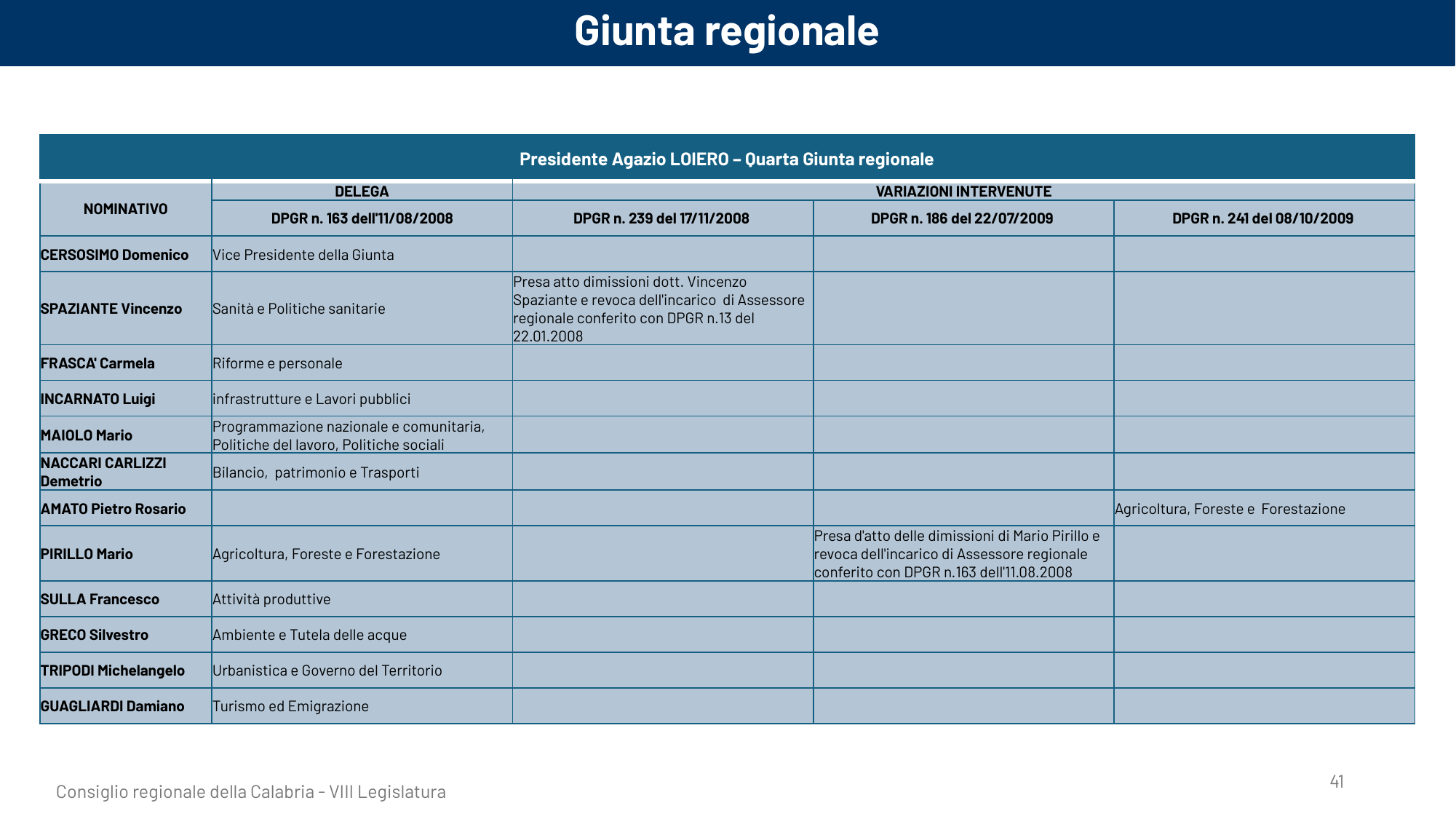

Giunta regionale
| Presidente Agazio LOIERO – Quarta Giunta regionale |  |  |  |  |
| --- | --- | --- | --- | --- |
| NOMINATIVO | DELEGA | VARIAZIONI INTERVENUTE |  |  |
|  | DPGR n. 163 dell'11/08/2008 | DPGR n. 239 del 17/11/2008 | DPGR n. 186 del 22/07/2009 | DPGR n. 241 del 08/10/2009 |
| CERSOSIMO Domenico | Vice Presidente della Giunta |  |  |  |
| SPAZIANTE Vincenzo | Sanità e Politiche sanitarie | Presa atto dimissioni dott. Vincenzo Spaziante e revoca dell'incarico di Assessore regionale conferito con DPGR n.13 del 22.01.2008 |  |  |
| FRASCA' Carmela | Riforme e personale |  |  |  |
| INCARNATO Luigi | infrastrutture e Lavori pubblici |  |  |  |
| MAIOLO Mario | Programmazione nazionale e comunitaria, Politiche del lavoro, Politiche sociali |  |  |  |
| NACCARI CARLIZZI Demetrio | Bilancio, patrimonio e Trasporti |  |  |  |
| AMATO Pietro Rosario |  |  |  | Agricoltura, Foreste e Forestazione |
| PIRILLO Mario | Agricoltura, Foreste e Forestazione |  | Presa d'atto delle dimissioni di Mario Pirillo e revoca dell'incarico di Assessore regionale conferito con DPGR n.163 dell'11.08.2008 |  |
| SULLA Francesco | Attività produttive |  |  |  |
| GRECO Silvestro | Ambiente e Tutela delle acque |  |  |  |
| TRIPODI Michelangelo | Urbanistica e Governo del Territorio |  |  |  |
| GUAGLIARDI Damiano | Turismo ed Emigrazione |  |  |  |
41
Consiglio regionale della Calabria - VIII Legislatura